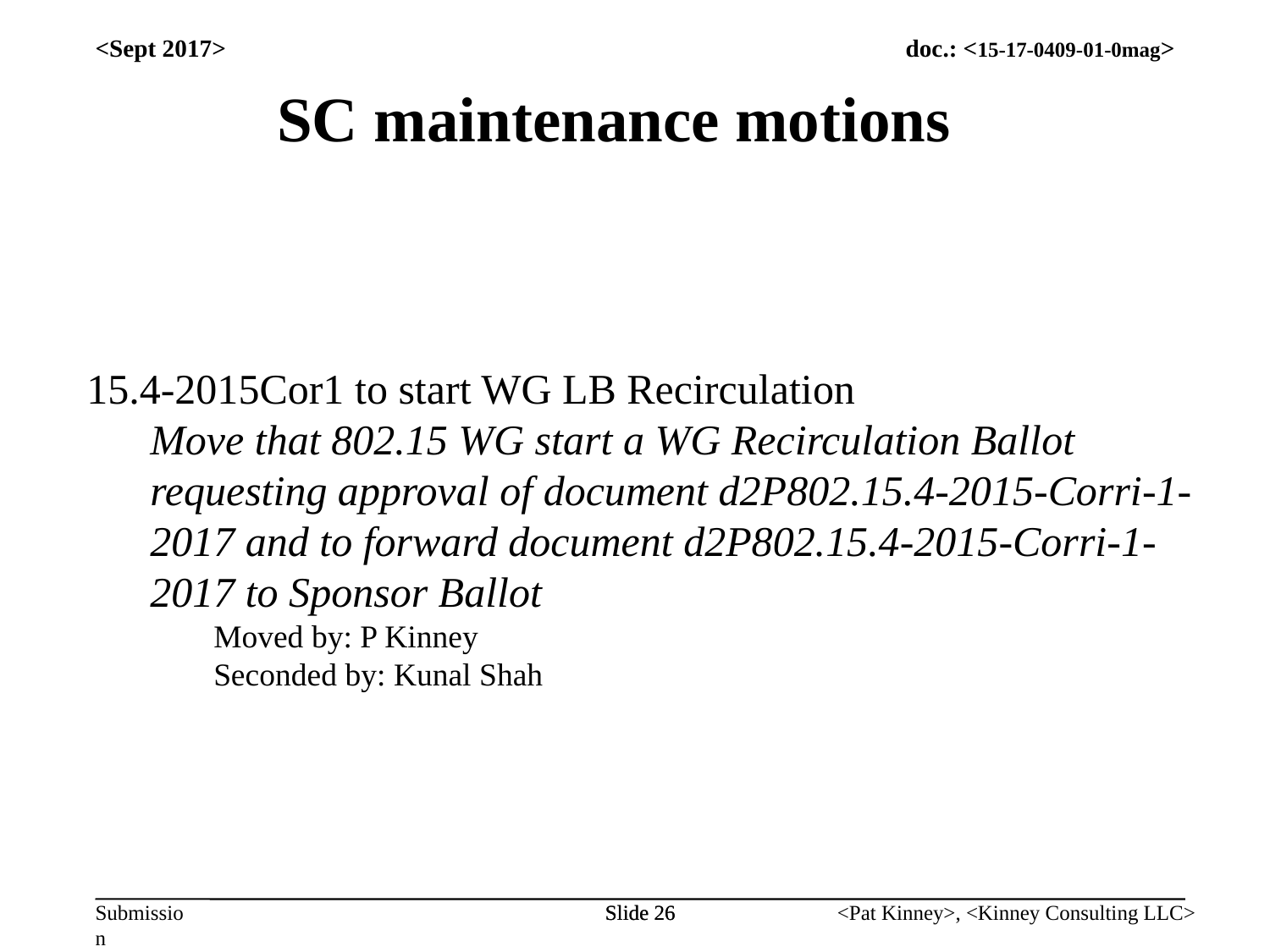

<Sept 2017>
SC maintenance motions
15.4-2015Cor1 to start WG LB Recirculation
Move that 802.15 WG start a WG Recirculation Ballot requesting approval of document d2P802.15.4-2015-Corri-1-2017 and to forward document d2P802.15.4-2015-Corri-1-2017 to Sponsor Ballot
Moved by: P Kinney
Seconded by: Kunal Shah
Slide 26
Slide 26
<Pat Kinney>, <Kinney Consulting LLC>